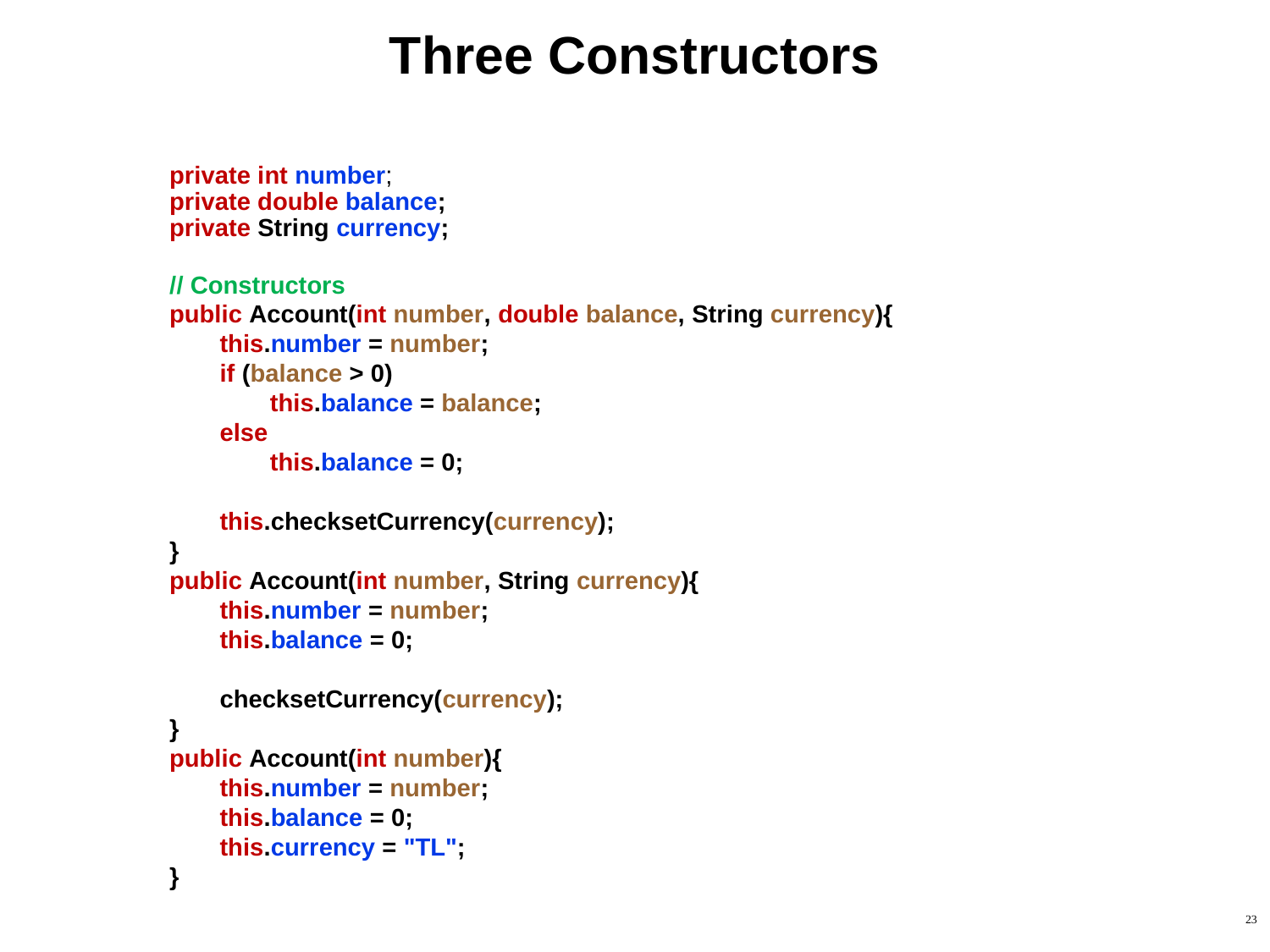

# Three Constructors
private int number;
private double balance;
private String currency;

// Constructors
public Account(int number, double balance, String currency){
this.number = number;
if (balance > 0)
this.balance = balance;
else
this.balance = 0;

this.checksetCurrency(currency);
}
public Account(int number, String currency){
this.number = number;
this.balance = 0;

checksetCurrency(currency);
}
public Account(int number){
this.number = number;
this.balance = 0;
this.currency = "TL";
}

23